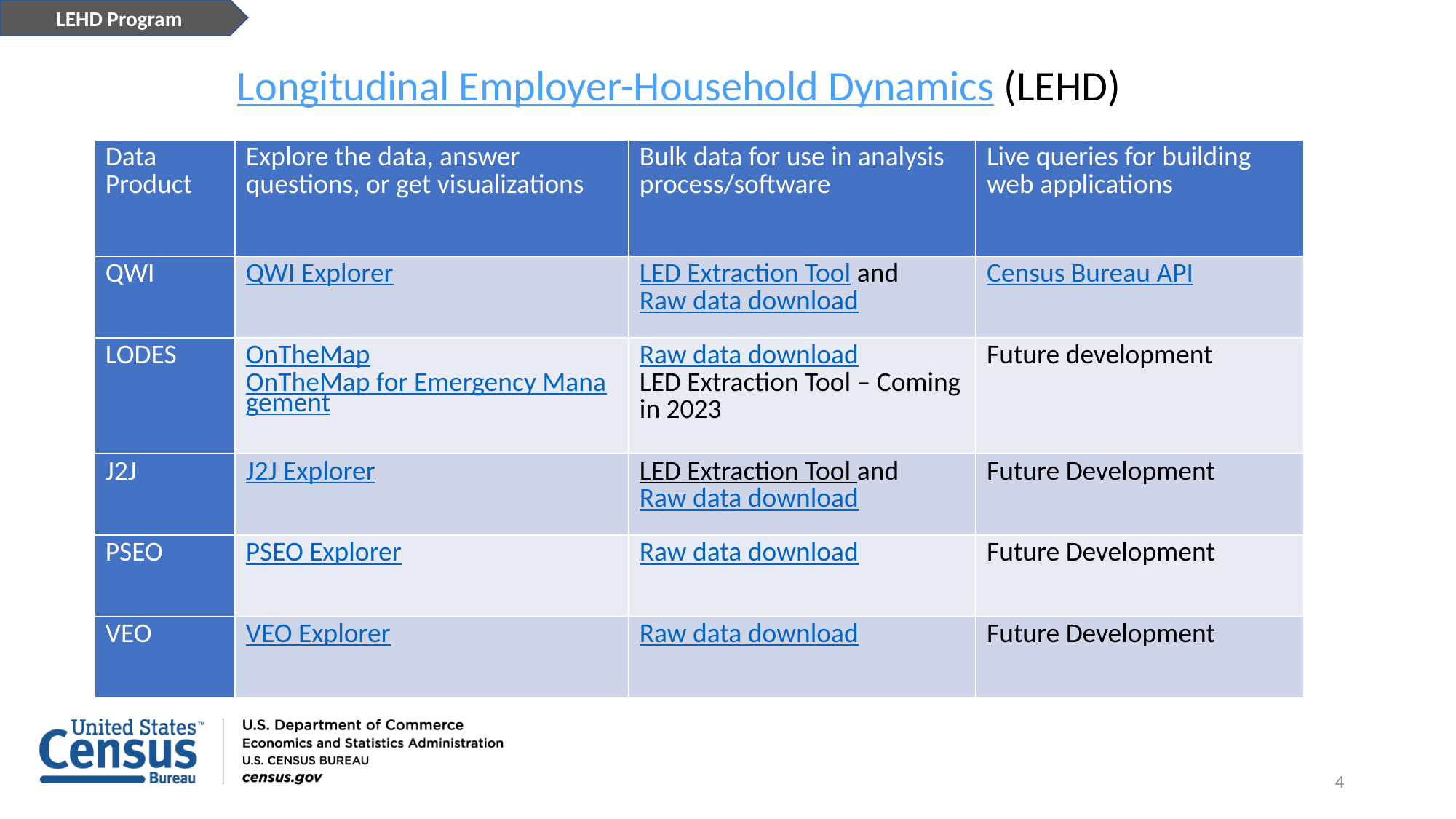

LEHD Program
Longitudinal Employer-Household Dynamics (LEHD)
| Data Product | Explore the data, answer questions, or get visualizations | Bulk data for use in analysis process/software | Live queries for building web applications |
| --- | --- | --- | --- |
| QWI | QWI Explorer | LED Extraction Tool and Raw data download | Census Bureau API |
| LODES | OnTheMap OnTheMap for Emergency Management | Raw data download LED Extraction Tool – Coming in 2023 | Future development |
| J2J | J2J Explorer | LED Extraction Tool and Raw data download | Future Development |
| PSEO | PSEO Explorer | Raw data download | Future Development |
| VEO | VEO Explorer | Raw data download | Future Development |
4